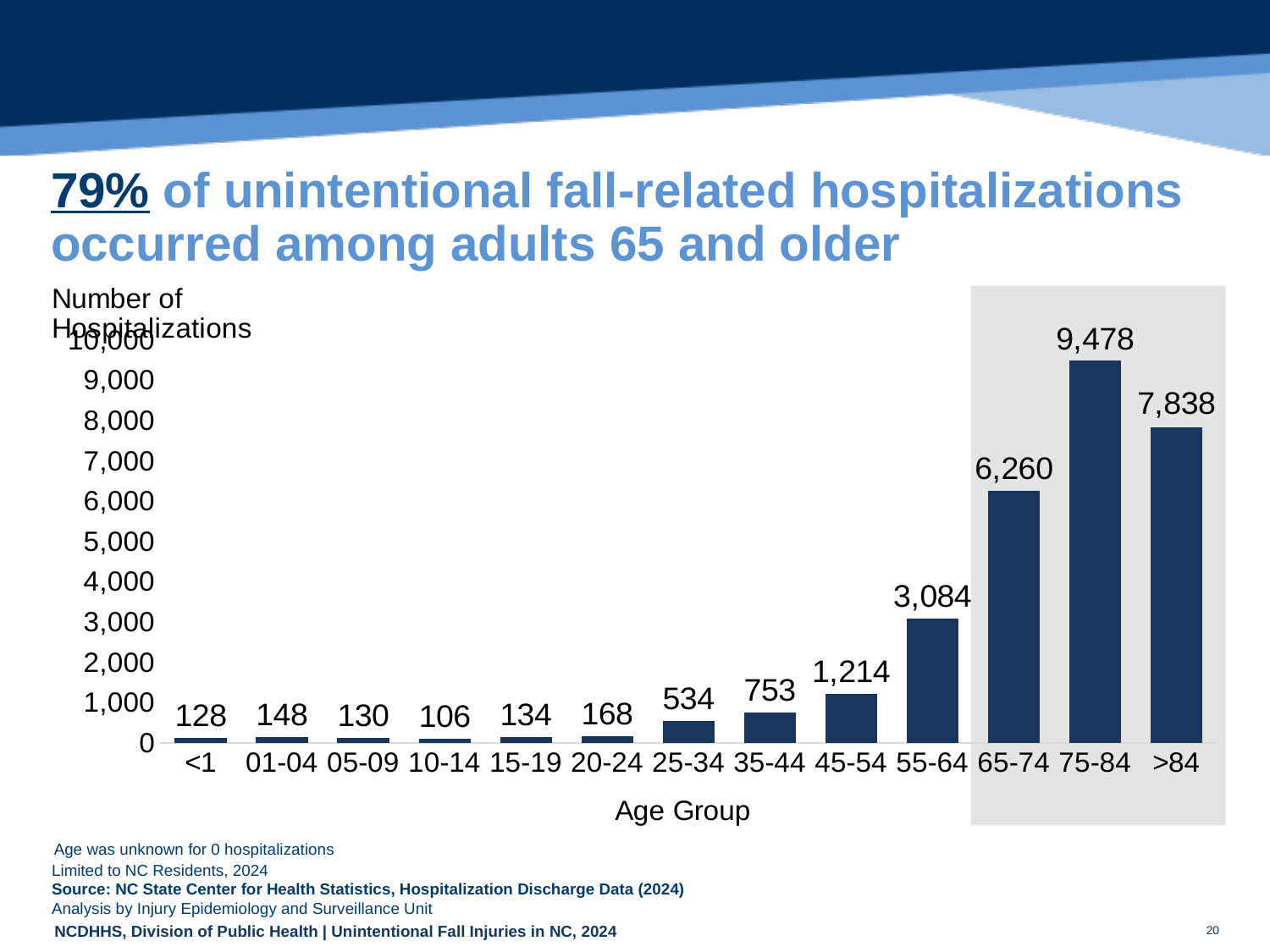

# 79% of unintentional fall-related hospitalizations occurred among adults 65 and older

### Chart

| Category |  |
|---|---|
| <1 | 128.0 |
| 01-04 | 148.0 |
| 05-09 | 130.0 |
| 10-14 | 106.0 |
| 15-19 | 134.0 |
| 20-24 | 168.0 |
| 25-34 | 534.0 |
| 35-44 | 753.0 |
| 45-54 | 1214.0 |
| 55-64 | 3084.0 |
| 65-74 | 6260.0 |
| 75-84 | 9478.0 |
| >84 | 7838.0 |
Age was unknown for 0 hospitalizations
Limited to NC Residents, 2024
Source: NC State Center for Health Statistics, Hospitalization Discharge Data (2024)
Analysis by Injury Epidemiology and Surveillance Unit

20